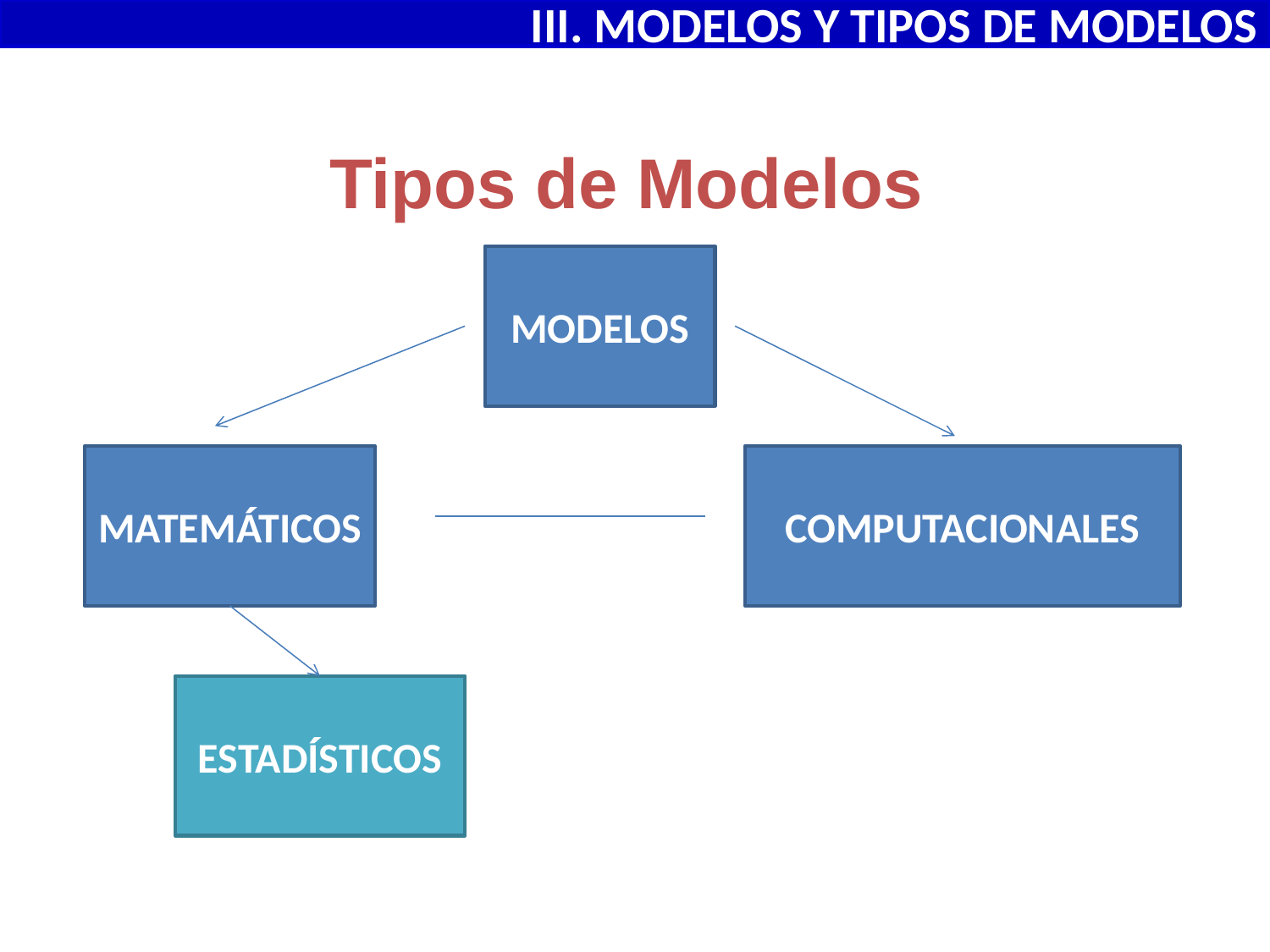

III. MODELOS Y TIPOS DE MODELOS
# Tipos de Modelos
MODELOS

MATEMÁTICOS
COMPUTACIONALES
ESTADÍSTICOS